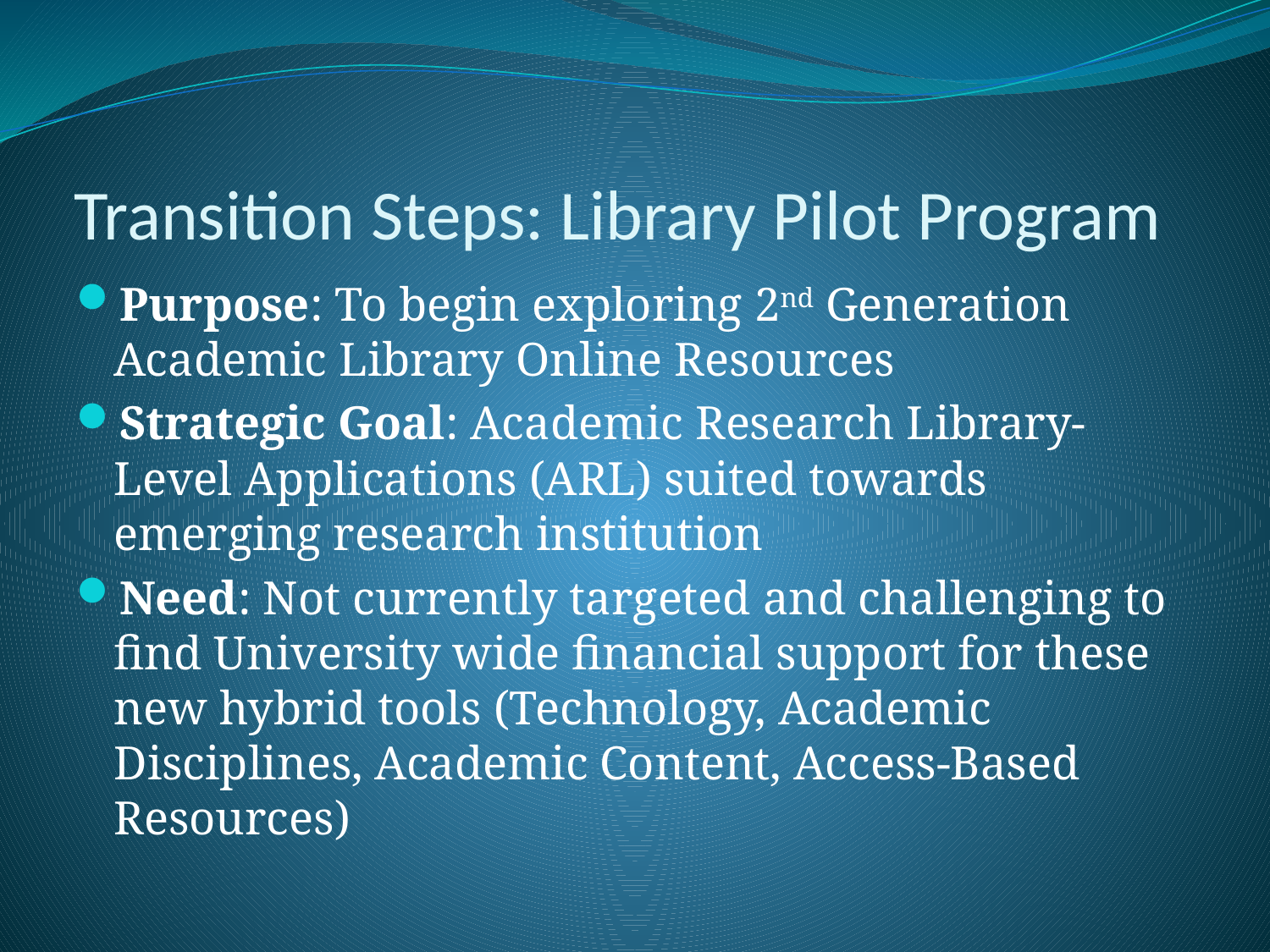

# Transition Steps: Library Pilot Program
Purpose: To begin exploring 2nd Generation Academic Library Online Resources
Strategic Goal: Academic Research Library-Level Applications (ARL) suited towards emerging research institution
Need: Not currently targeted and challenging to find University wide financial support for these new hybrid tools (Technology, Academic Disciplines, Academic Content, Access-Based Resources)